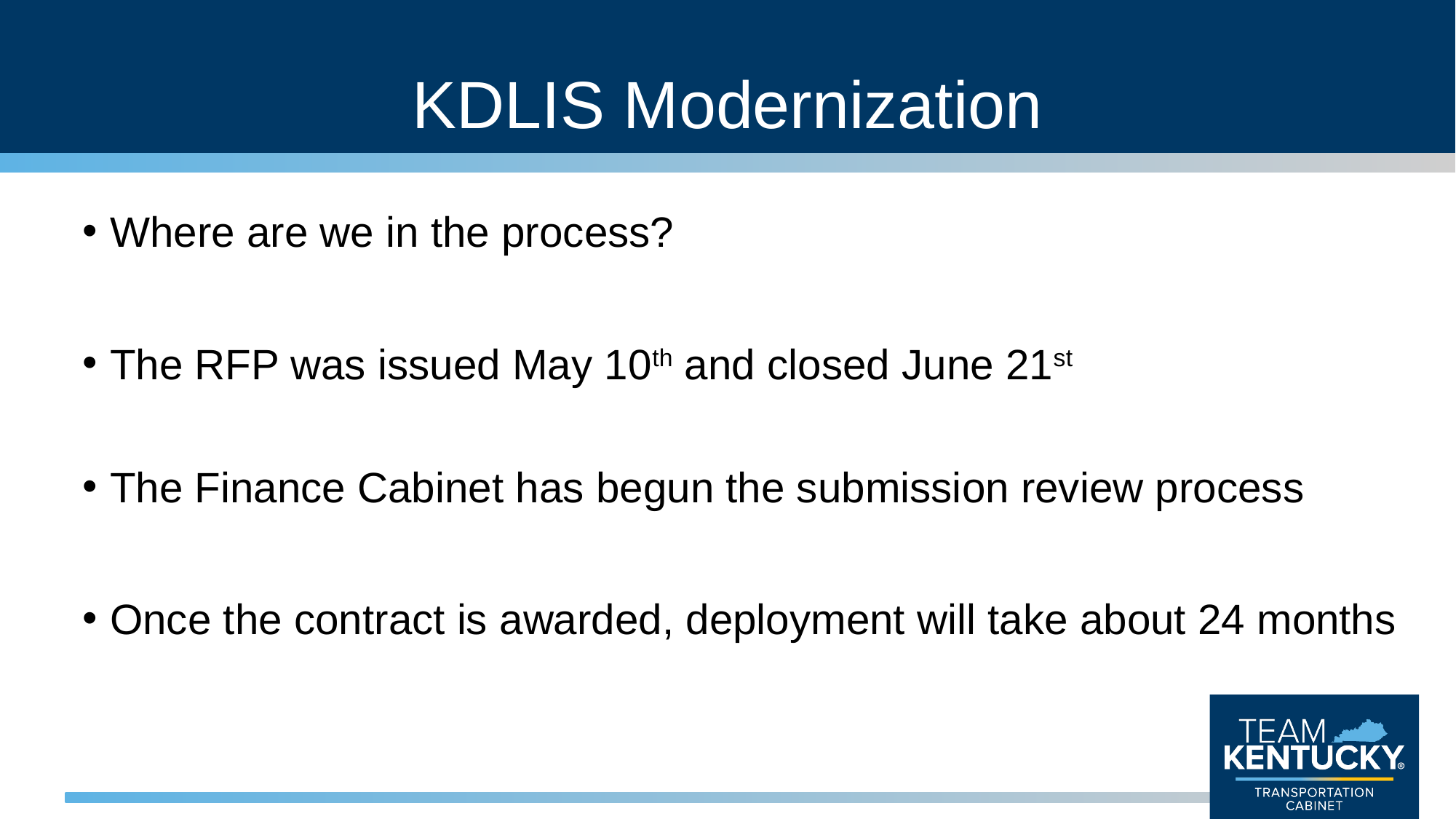

# KDLIS Modernization
Where are we in the process?

The RFP was issued May 10th and closed June 21st

The Finance Cabinet has begun the submission review process

Once the contract is awarded, deployment will take about 24 months